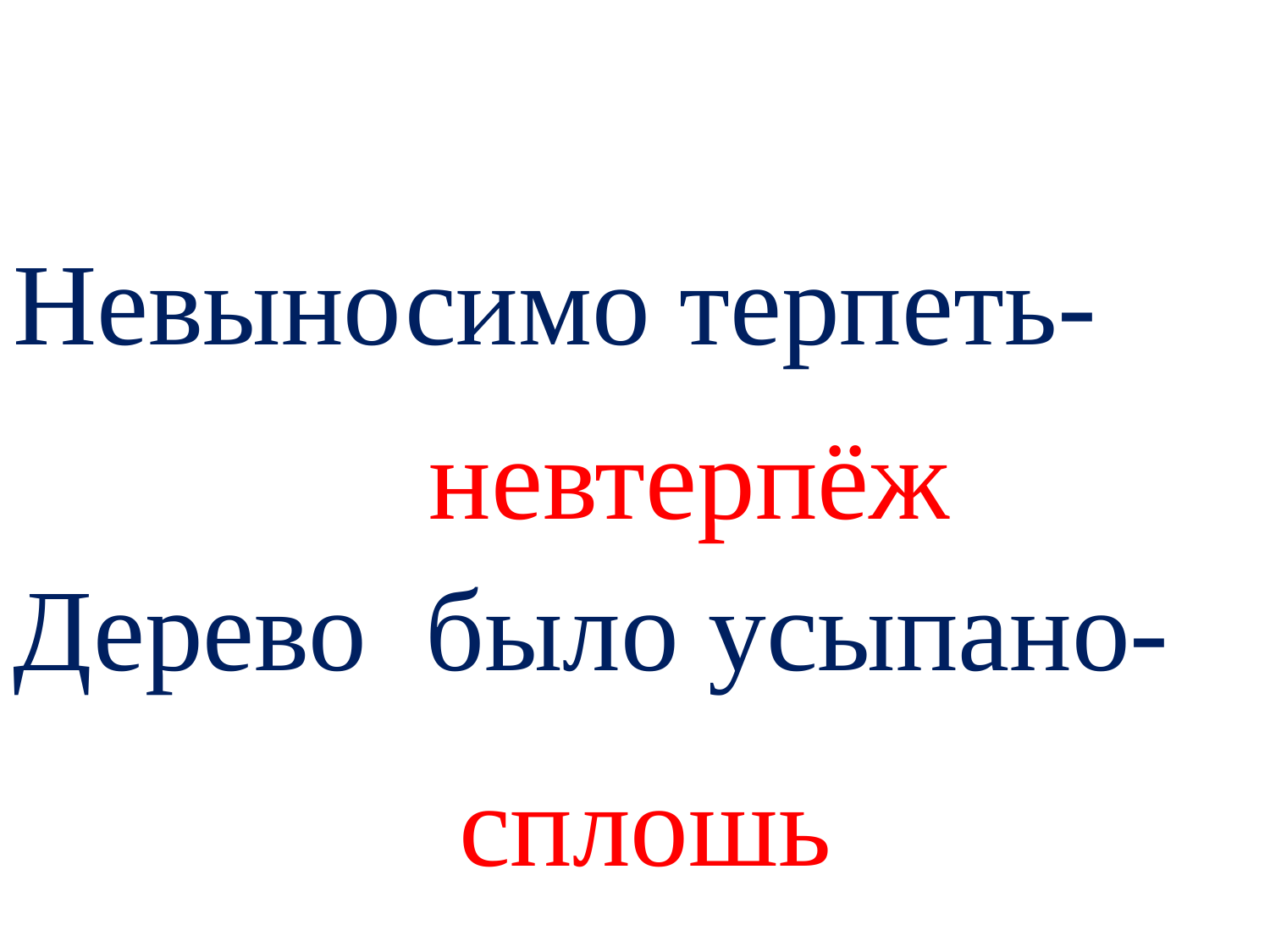

Невыносимо терпеть-

Дерево  было усыпано-
невтерпёж
сплошь